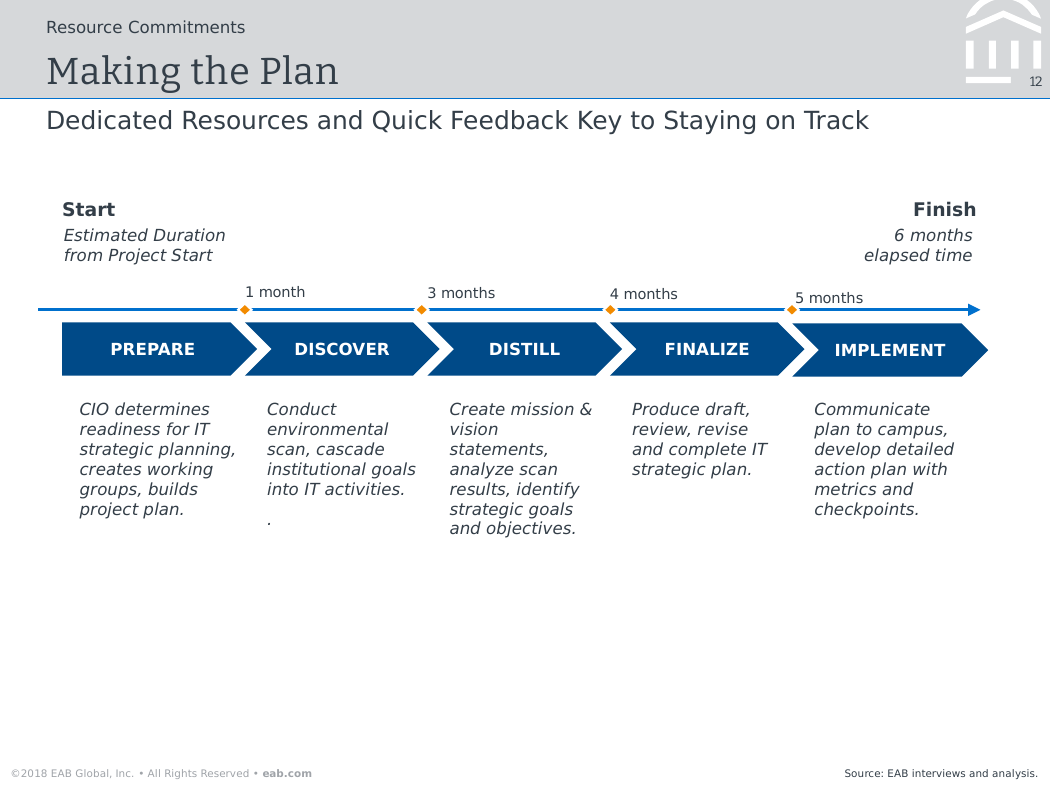

Resource Commitments
# Making the Plan
Dedicated Resources and Quick Feedback Key to Staying on Track
Start
Finish
Estimated Duration from Project Start
6 months elapsed time
1 month
3 months
4 months
5 months

PREPARE
DISCOVER
DISTILL
FINALIZE
IMPLEMENT
CIO determines readiness for IT strategic planning, creates working groups, builds project plan.
Conduct environmental scan, cascade institutional goals into IT activities.
.
Create mission & vision statements, analyze scan results, identify strategic goals and objectives.
Produce draft, review, revise and complete IT strategic plan.

Communicate plan to campus, develop detailed action plan with metrics and checkpoints.

Source: EAB interviews and analysis.